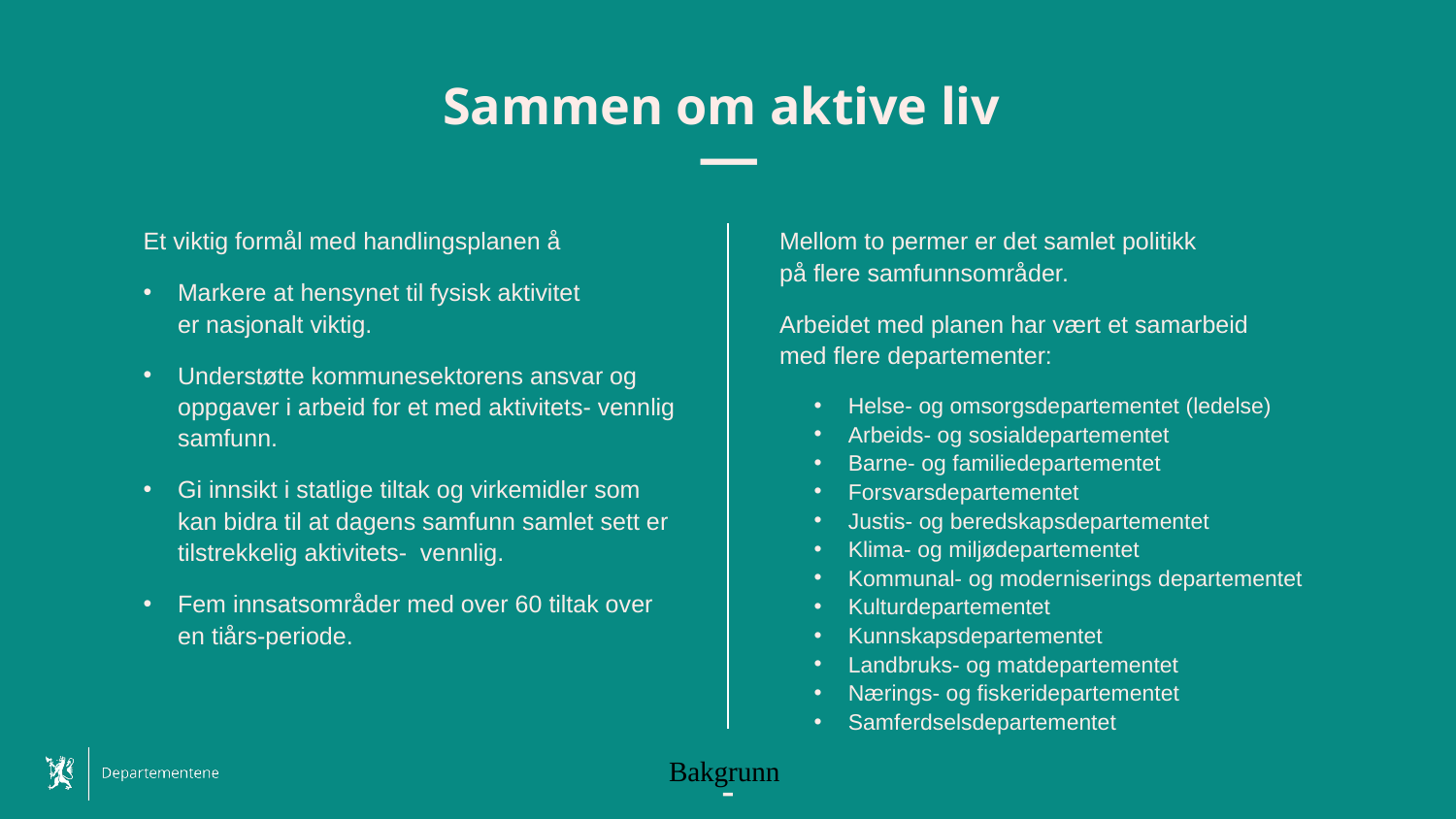

# Sammen om aktive liv
Mellom to permer er det samlet politikk
på flere samfunnsområder.
Arbeidet med planen har vært et samarbeid
med flere departementer:
Helse- og omsorgsdepartementet (ledelse)
Arbeids- og sosialdepartementet
Barne- og familiedepartementet
Forsvarsdepartementet
Justis- og beredskapsdepartementet
Klima- og miljødepartementet
Kommunal- og moderniserings departementet
Kulturdepartementet
Kunnskapsdepartementet
Landbruks- og matdepartementet
Nærings- og fiskeridepartementet
Samferdselsdepartementet
Et viktig formål med handlingsplanen å
Markere at hensynet til fysisk aktivitet
er nasjonalt viktig.
Understøtte kommunesektorens ansvar og oppgaver i arbeid for et med aktivitets- vennlig samfunn.
Gi innsikt i statlige tiltak og virkemidler som kan bidra til at dagens samfunn samlet sett er tilstrekkelig aktivitets-  vennlig.
Fem innsatsområder med over 60 tiltak over en tiårs-periode.
Bakgrunn